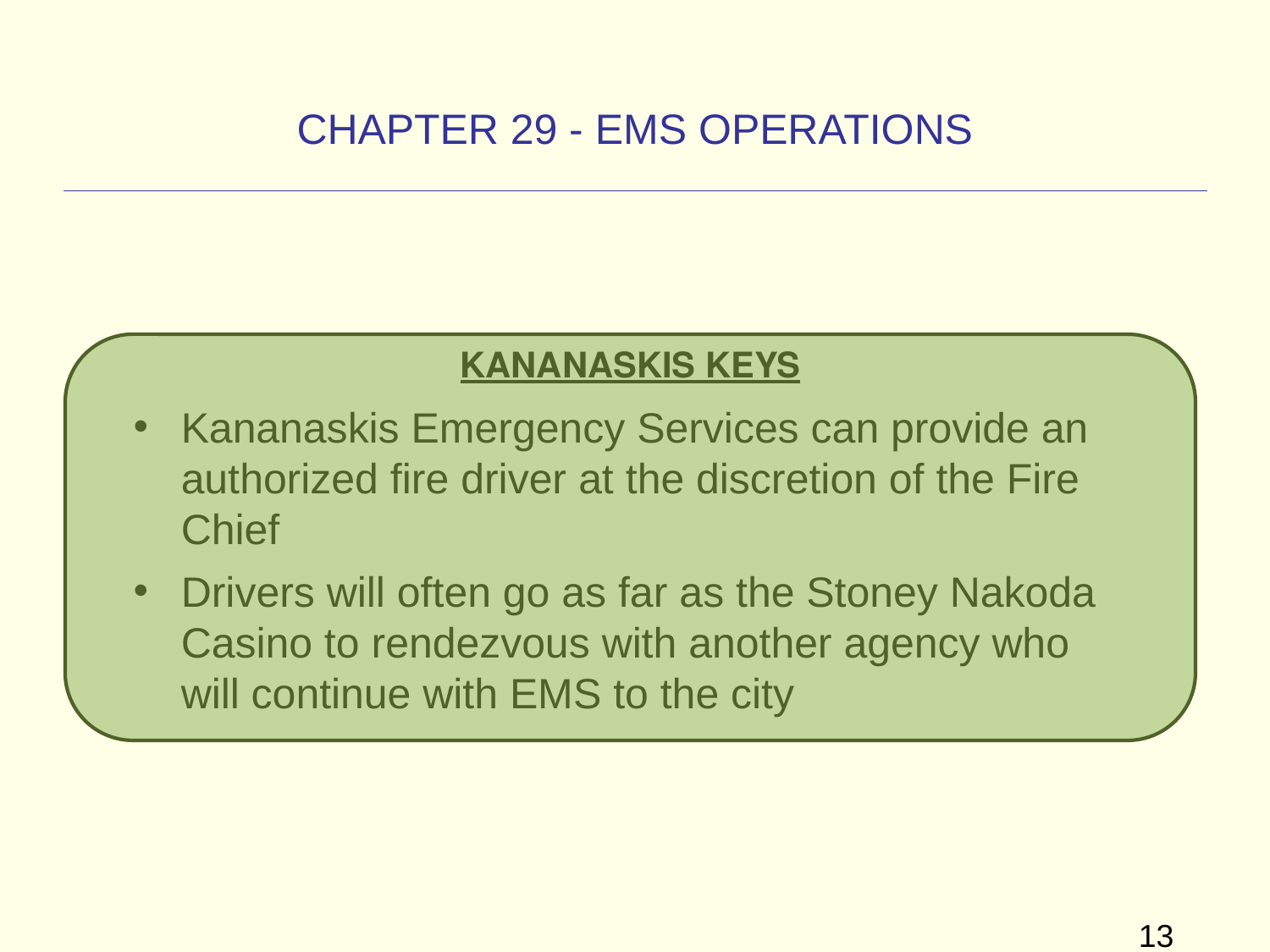

CHAPTER 29 - EMS OPERATIONS

KANANASKIS KEYS
Kananaskis Emergency Services can provide an authorized fire driver at the discretion of the Fire Chief
Drivers will often go as far as the Stoney Nakoda Casino to rendezvous with another agency who will continue with EMS to the city

13